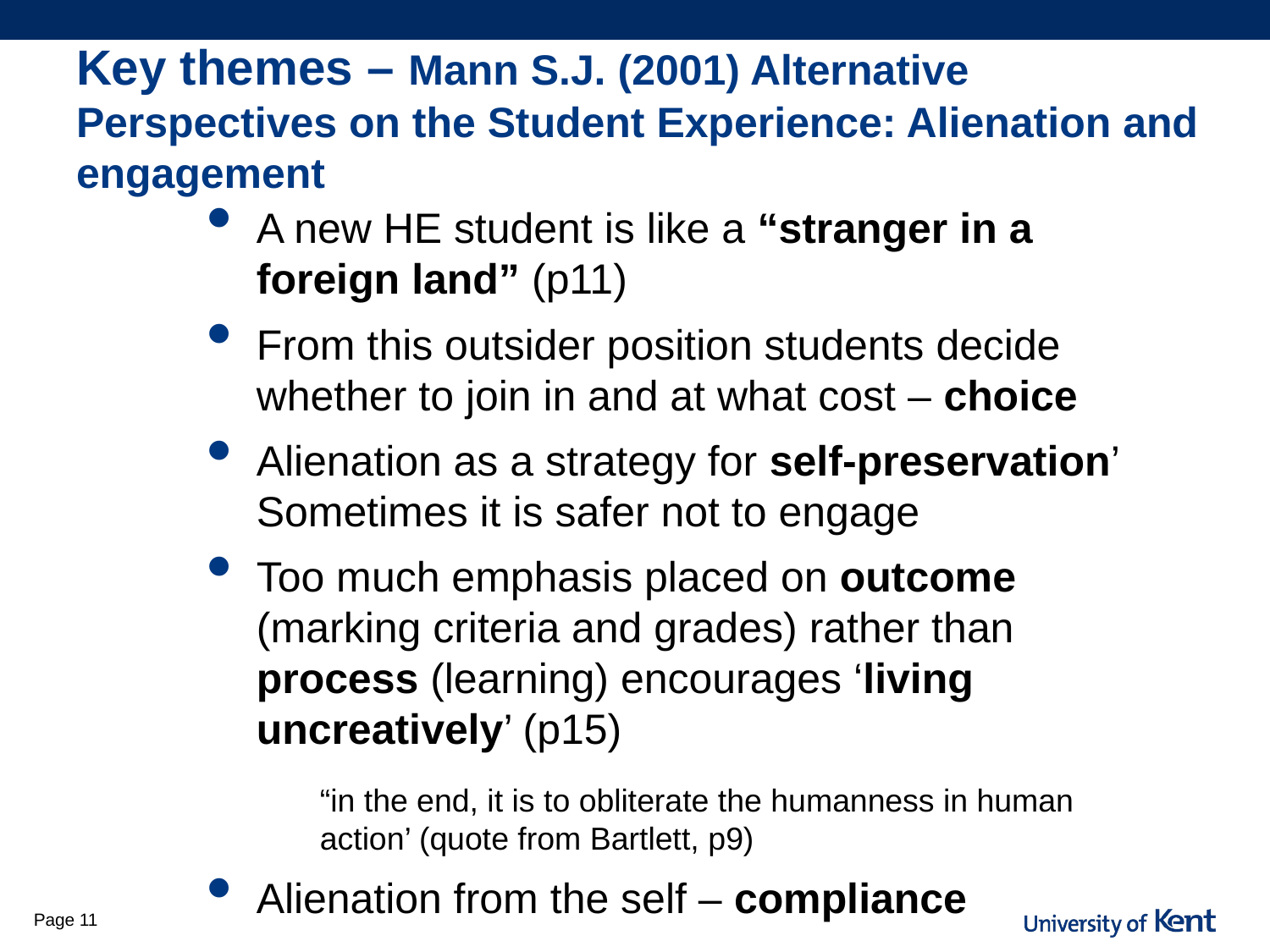

# Key themes – Mann S.J. (2001) Alternative Perspectives on the Student Experience: Alienation and engagement
A new HE student is like a “stranger in a foreign land” (p11)
From this outsider position students decide whether to join in and at what cost – choice
Alienation as a strategy for self-preservation’ Sometimes it is safer not to engage
Too much emphasis placed on outcome (marking criteria and grades) rather than process (learning) encourages ‘living uncreatively’ (p15)

“in the end, it is to obliterate the humanness in human action’ (quote from Bartlett, p9)
Alienation from the self – compliance

Page 11